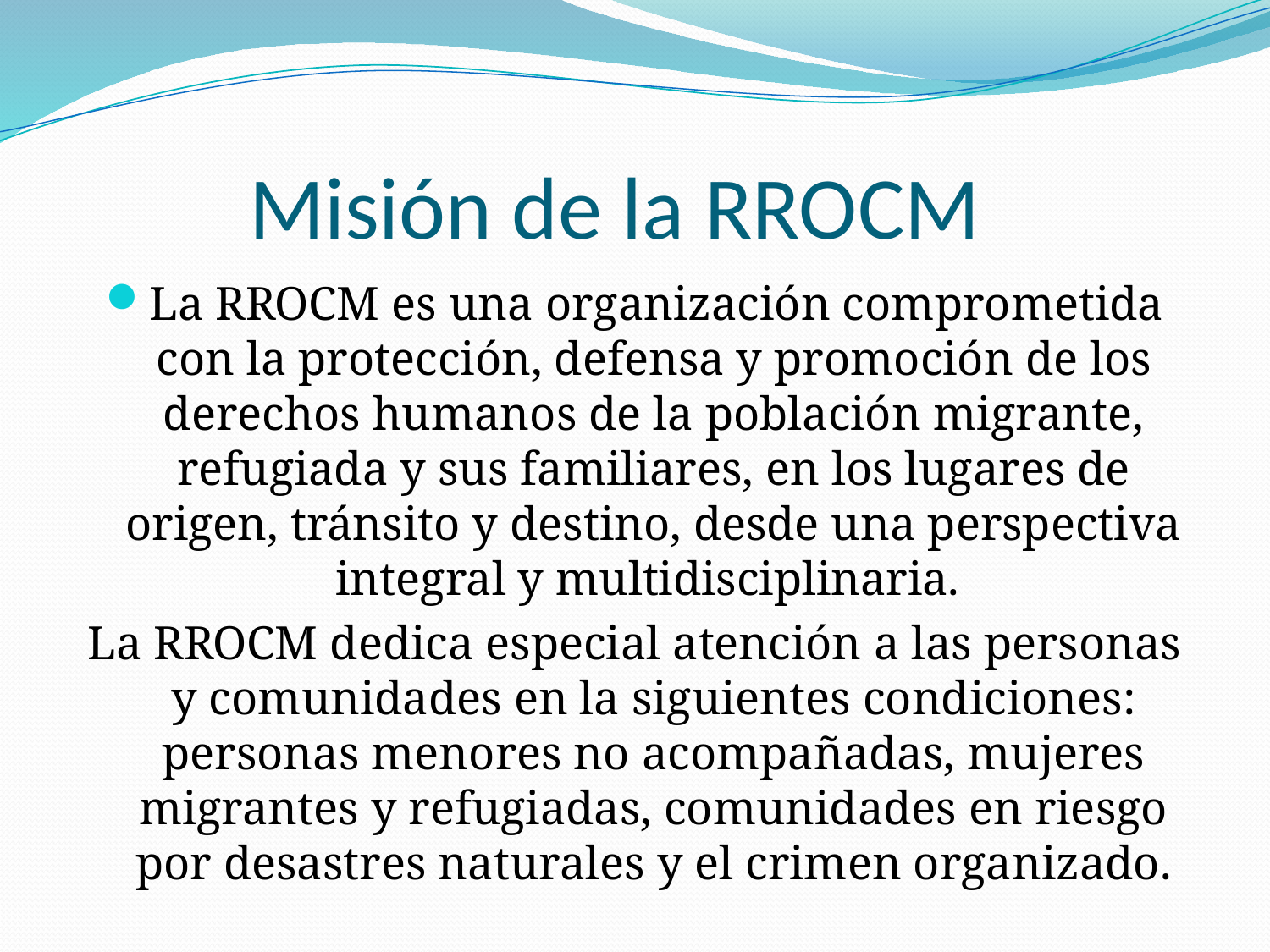

# Misión de la RROCM
La RROCM es una organización comprometida con la protección, defensa y promoción de los derechos humanos de la población migrante, refugiada y sus familiares, en los lugares de origen, tránsito y destino, desde una perspectiva integral y multidisciplinaria.
La RROCM dedica especial atención a las personas y comunidades en la siguientes condiciones: personas menores no acompañadas, mujeres migrantes y refugiadas, comunidades en riesgo por desastres naturales y el crimen organizado.